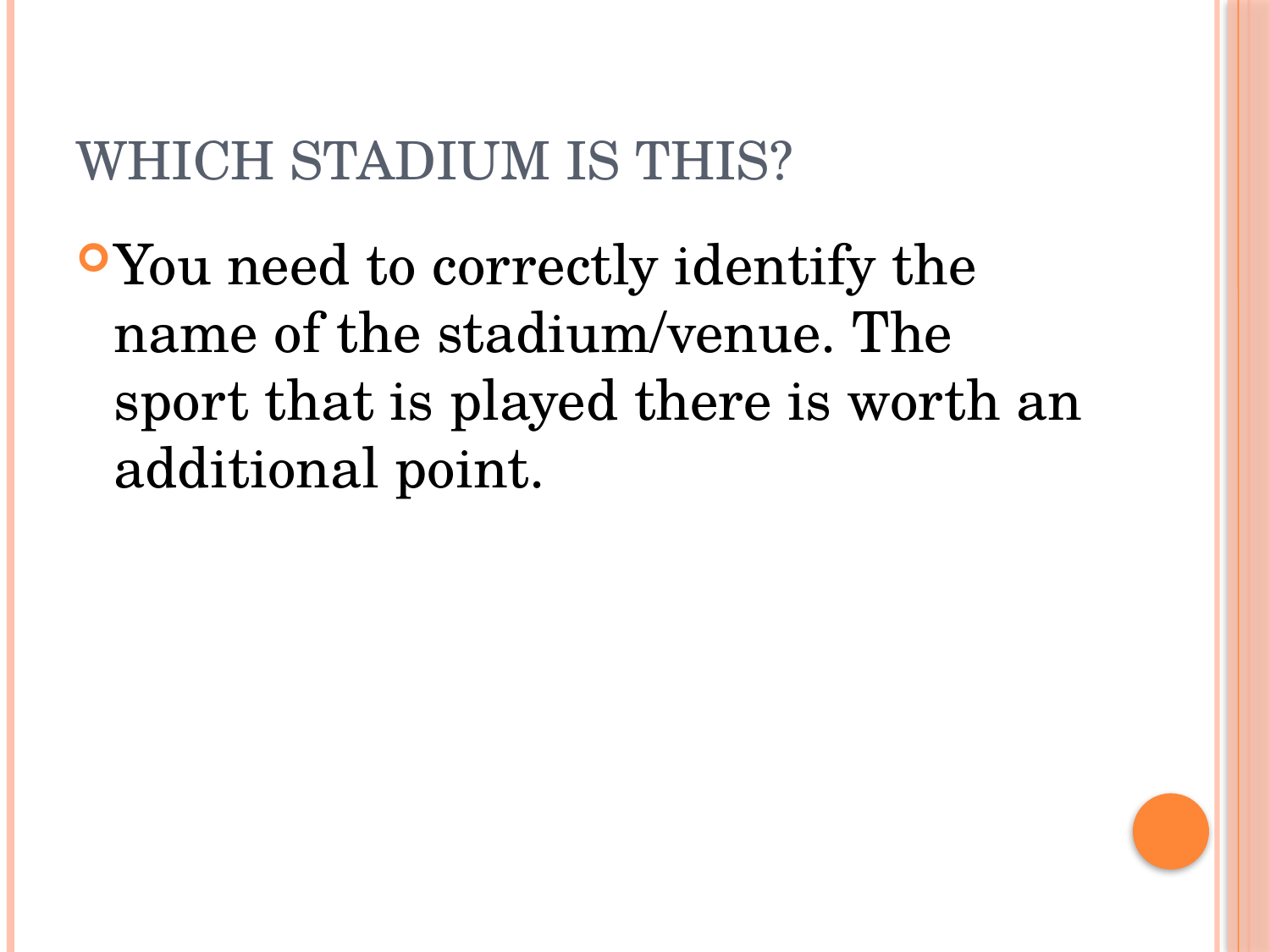

# Which stadium is this?
You need to correctly identify the name of the stadium/venue. The sport that is played there is worth an additional point.